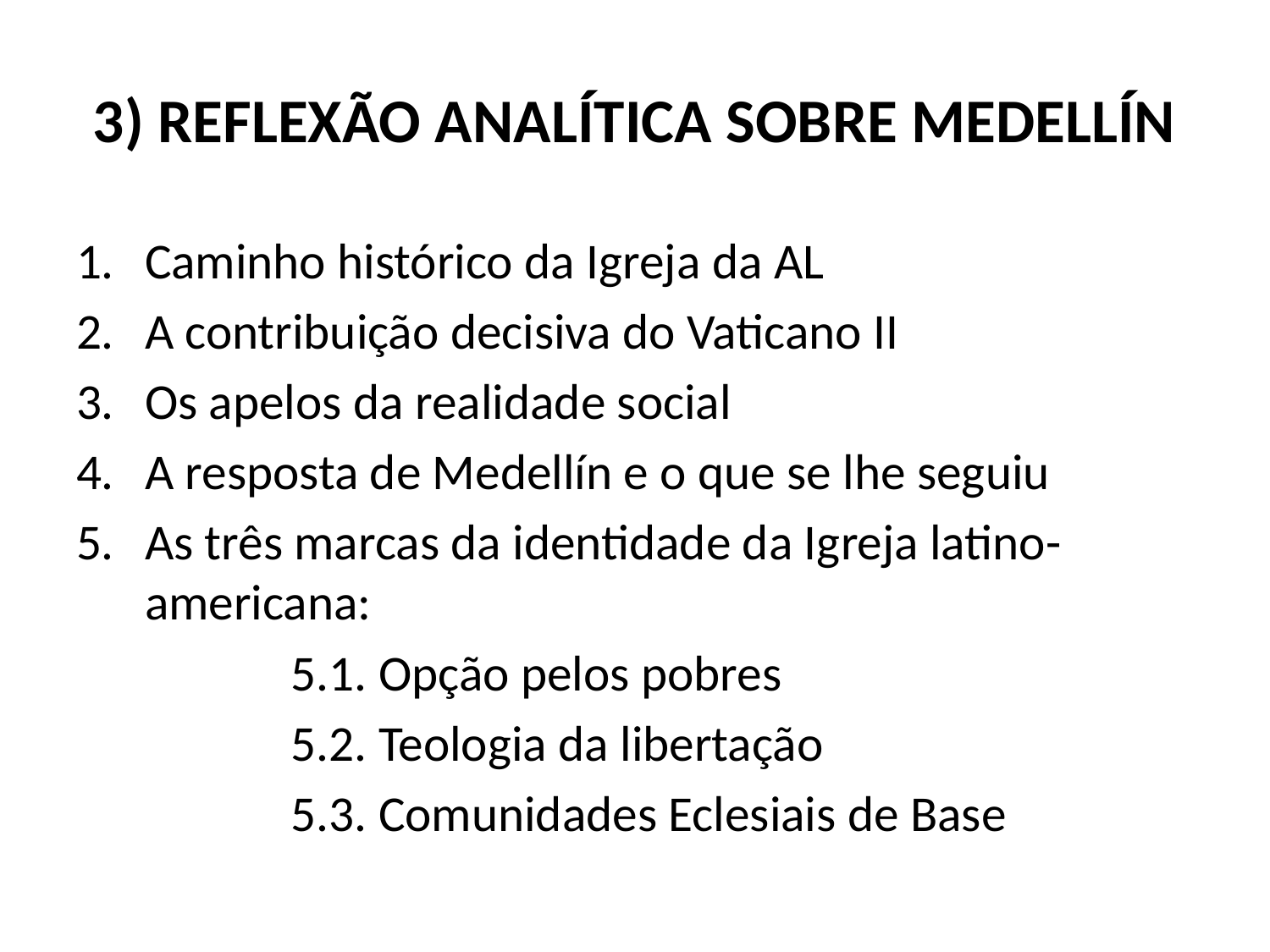

# 3) REFLEXÃO ANALÍTICA SOBRE MEDELLÍN
Caminho histórico da Igreja da AL
A contribuição decisiva do Vaticano II
Os apelos da realidade social
A resposta de Medellín e o que se lhe seguiu
As três marcas da identidade da Igreja latino-americana:
5.1. Opção pelos pobres
5.2. Teologia da libertação
5.3. Comunidades Eclesiais de Base